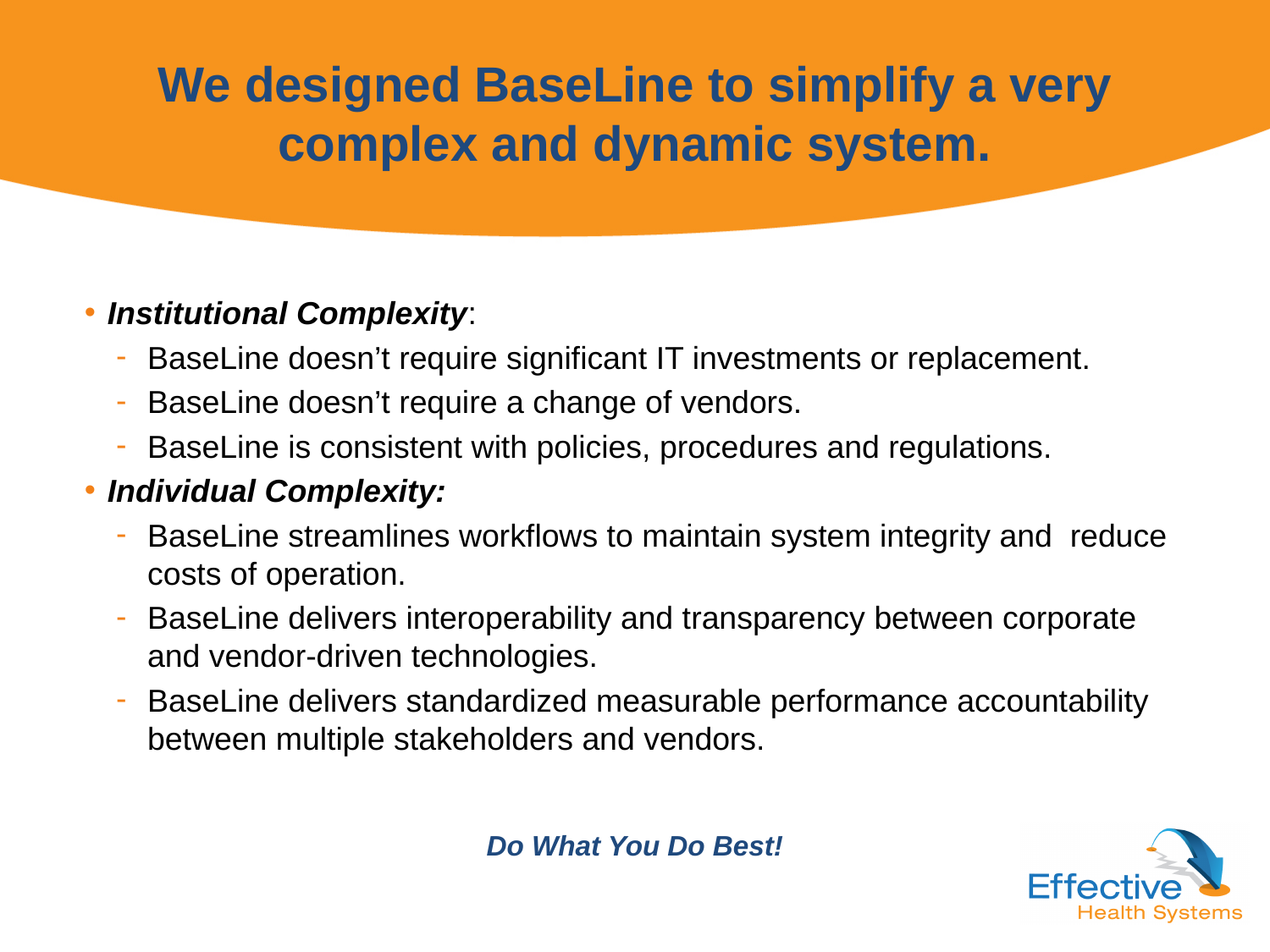

# We designed BaseLine to simplify a very complex and dynamic system.
Institutional Complexity:
BaseLine doesn’t require significant IT investments or replacement.
BaseLine doesn’t require a change of vendors.
BaseLine is consistent with policies, procedures and regulations.
Individual Complexity:
BaseLine streamlines workflows to maintain system integrity and  reduce costs of operation.
BaseLine delivers interoperability and transparency between corporate and vendor-driven technologies.
BaseLine delivers standardized measurable performance accountability between multiple stakeholders and vendors.
Do What You Do Best!